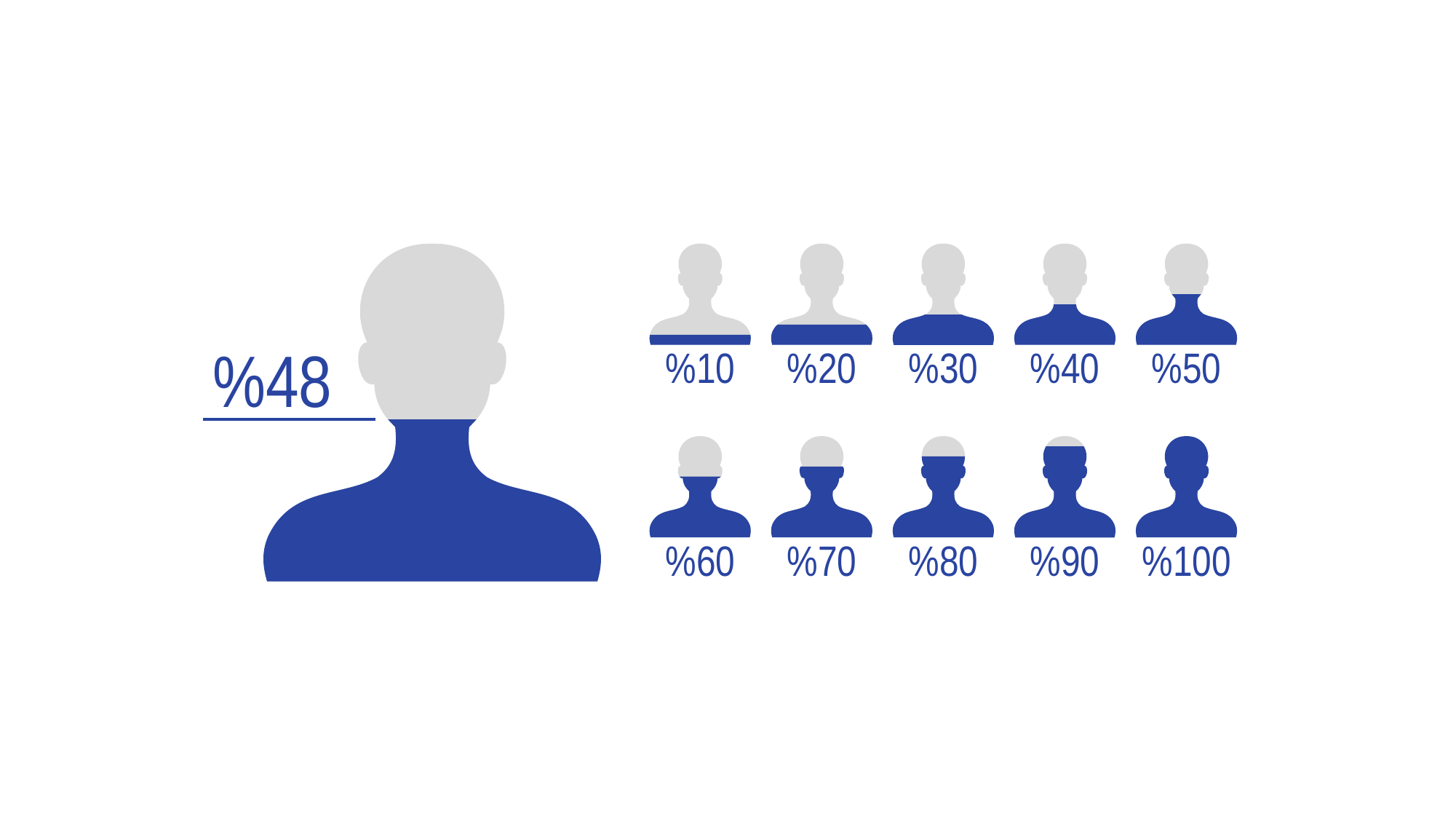

%48

%10
%20
%30
%40
%50

%60
%70
%80
%90
%100